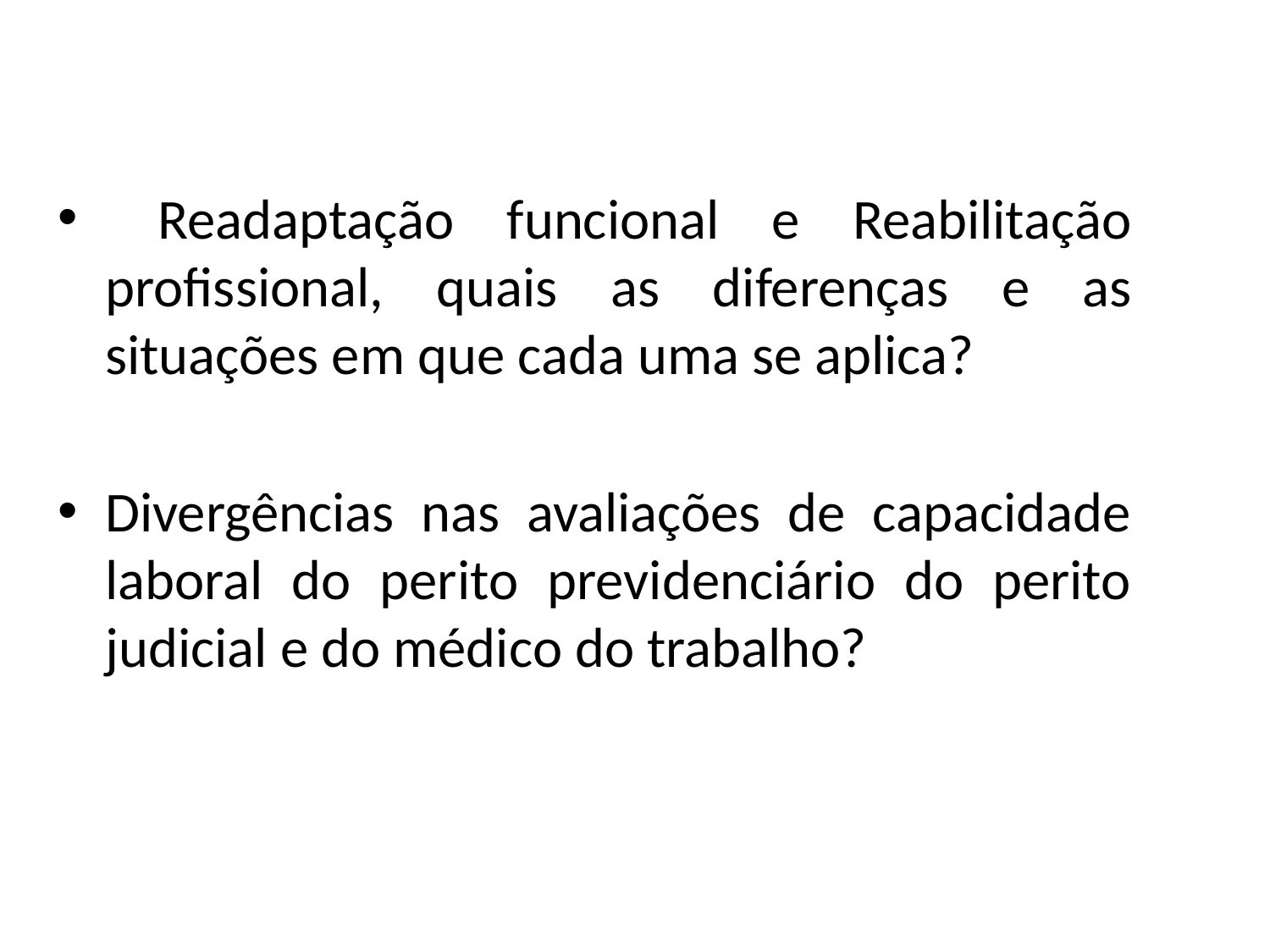

Readaptação funcional e Reabilitação profissional, quais as diferenças e as situações em que cada uma se aplica?

Divergências nas avaliações de capacidade laboral do perito previdenciário do perito judicial e do médico do trabalho?